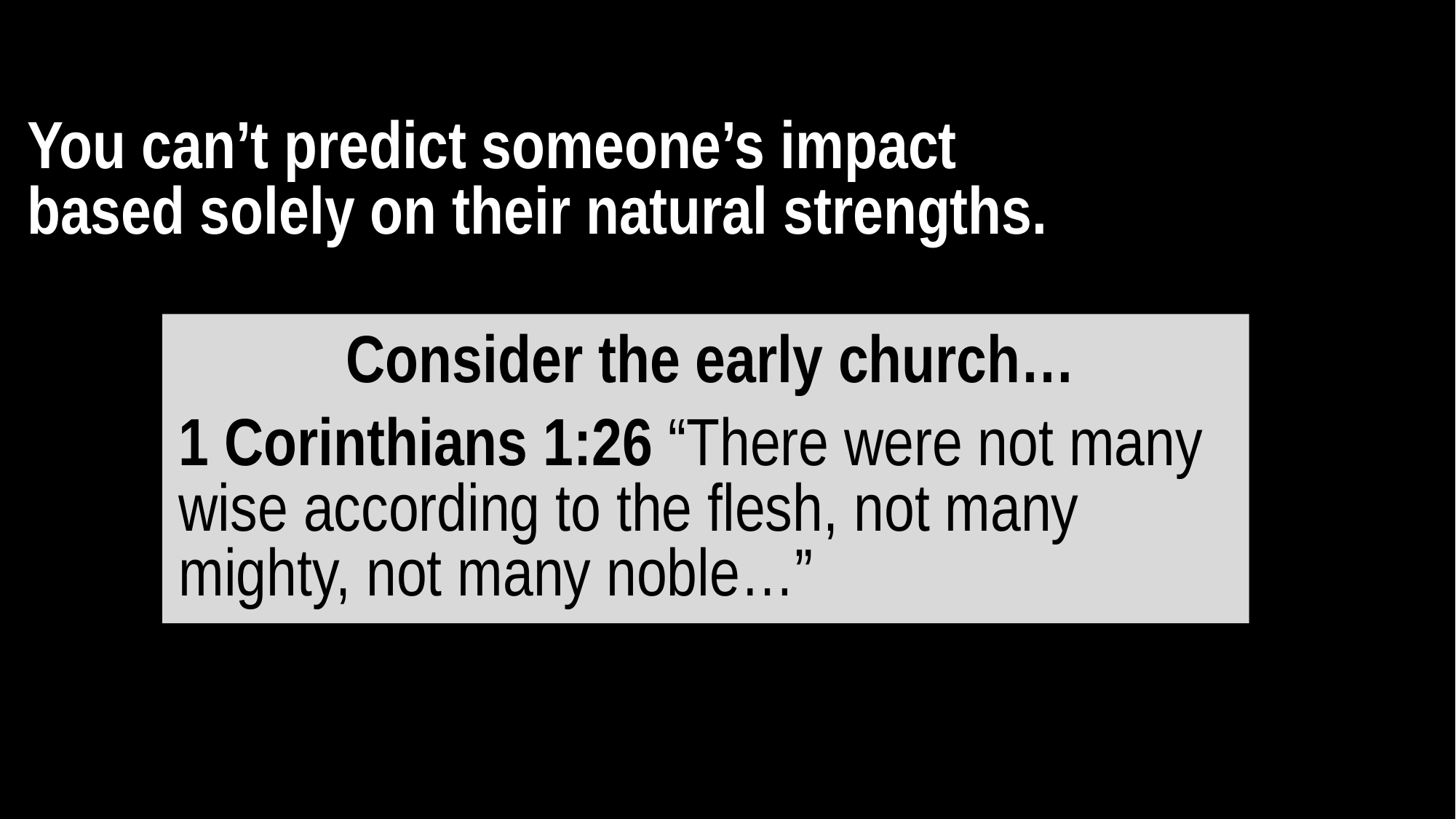

What does this mean for me?
You can’t predict someone’s impact
based solely on their natural strengths.
Consider the early church…
1 Corinthians 1:26 “There were not many wise according to the flesh, not many mighty, not many noble…”